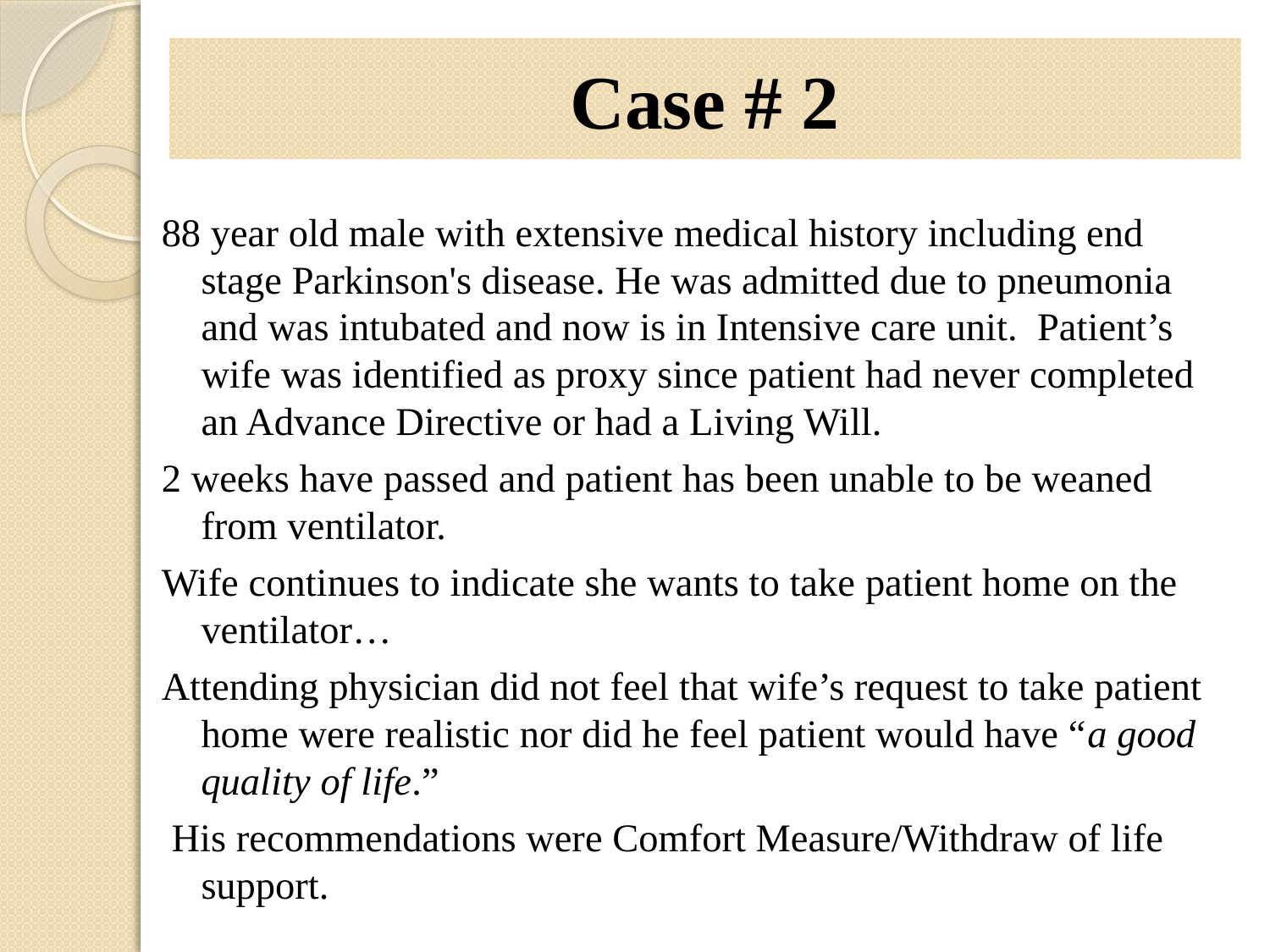

# Case # 2
88 year old male with extensive medical history including end stage Parkinson's disease. He was admitted due to pneumonia and was intubated and now is in Intensive care unit.  Patient’s wife was identified as proxy since patient had never completed an Advance Directive or had a Living Will.
2 weeks have passed and patient has been unable to be weaned from ventilator.
Wife continues to indicate she wants to take patient home on the ventilator…
Attending physician did not feel that wife’s request to take patient home were realistic nor did he feel patient would have “a good quality of life.”
 His recommendations were Comfort Measure/Withdraw of life support.